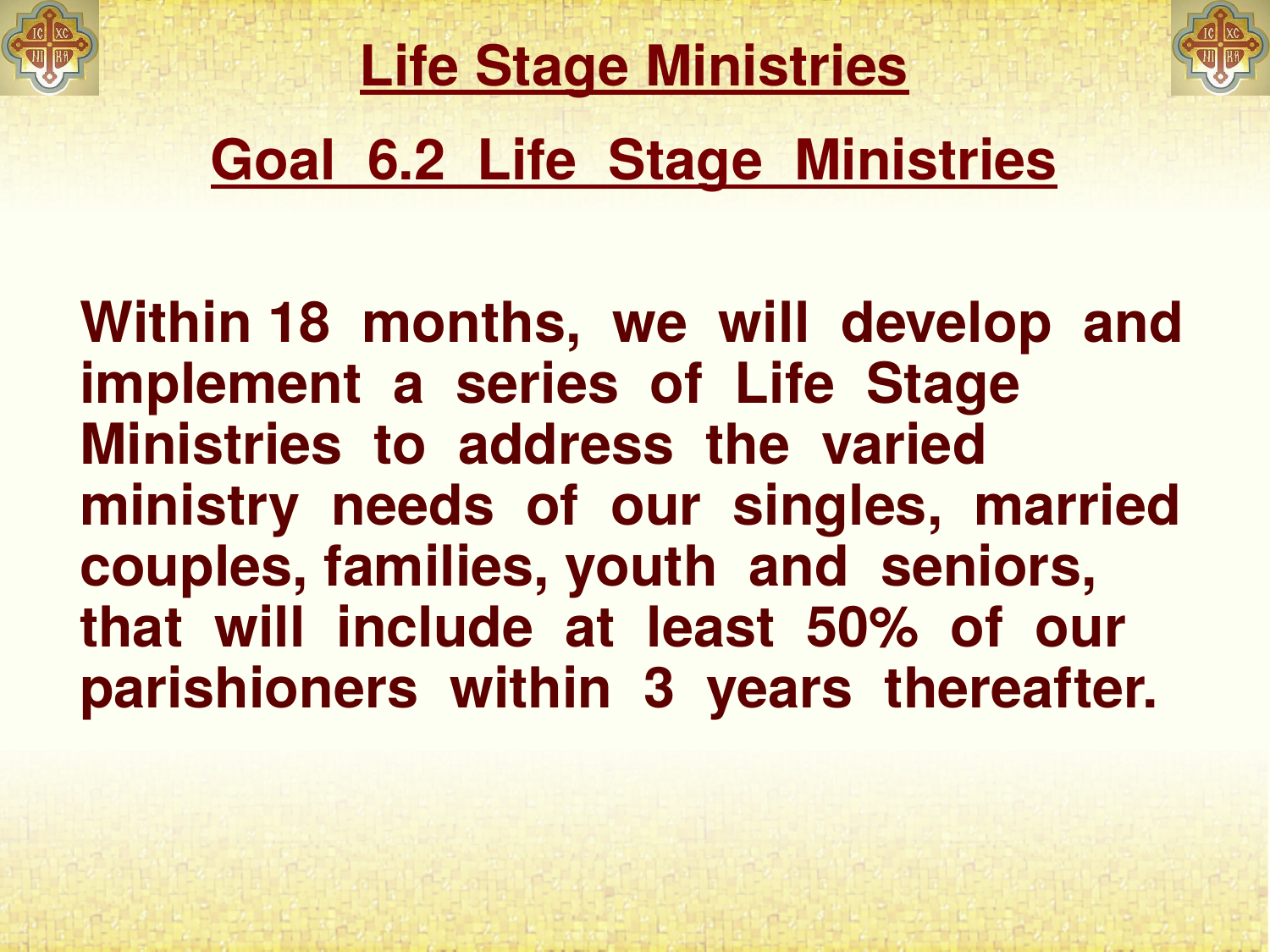

Life Stage Ministries

Goal  6.2  Life  Stage  Ministries
Within 18  months,  we  will  develop  and implement  a  series  of  Life  Stage Ministries  to  address  the  varied  ministry  needs  of  our  singles,  married  couples, families, youth  and  seniors,  that  will  include  at  least  50%  of  our  parishioners  within  3  years  thereafter.